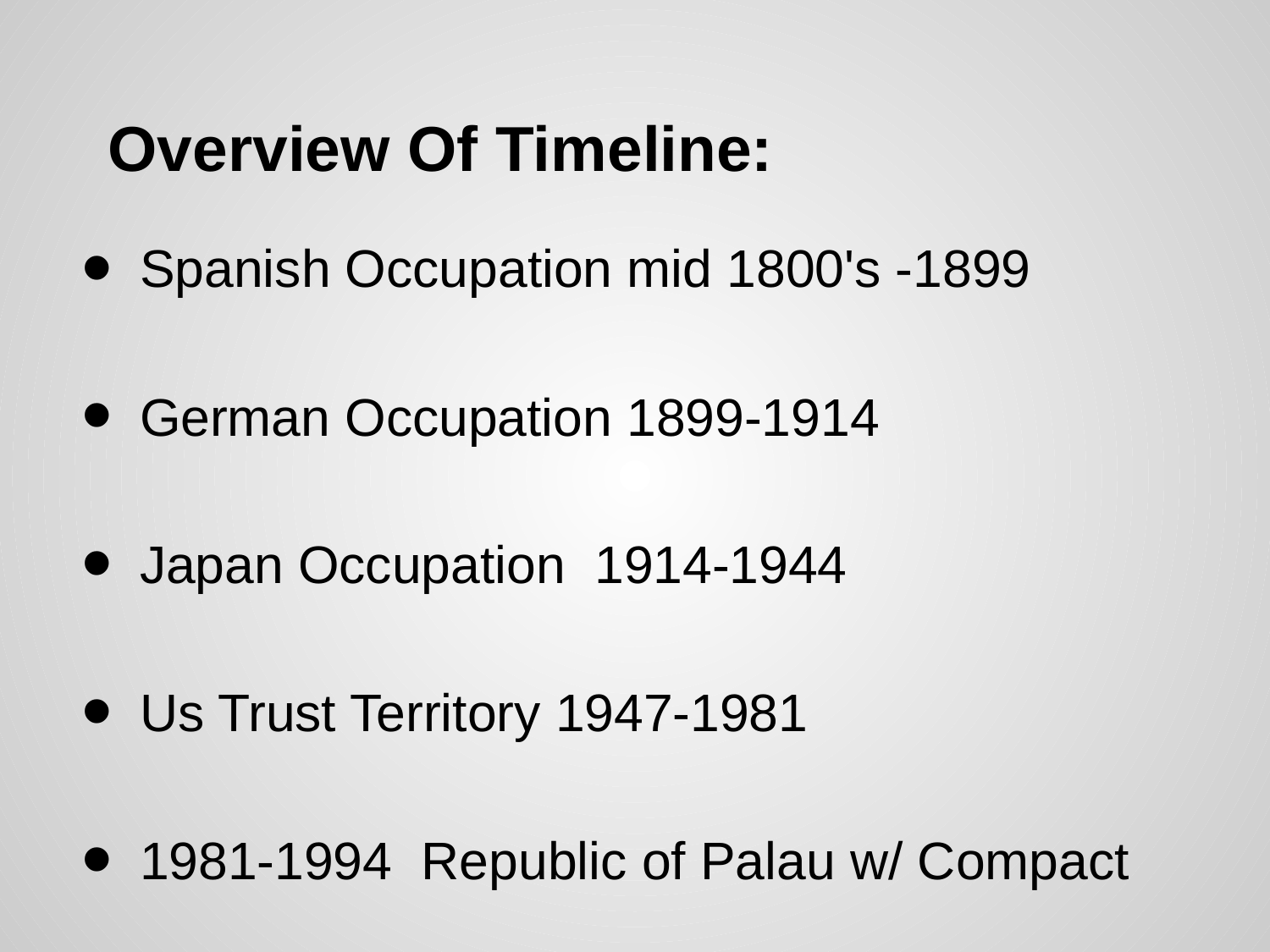

# Overview Of Timeline:
Spanish Occupation mid 1800's -1899

German Occupation 1899-1914

Japan Occupation  1914-1944

Us Trust Territory 1947-1981

1981-1994  Republic of Palau w/ Compact